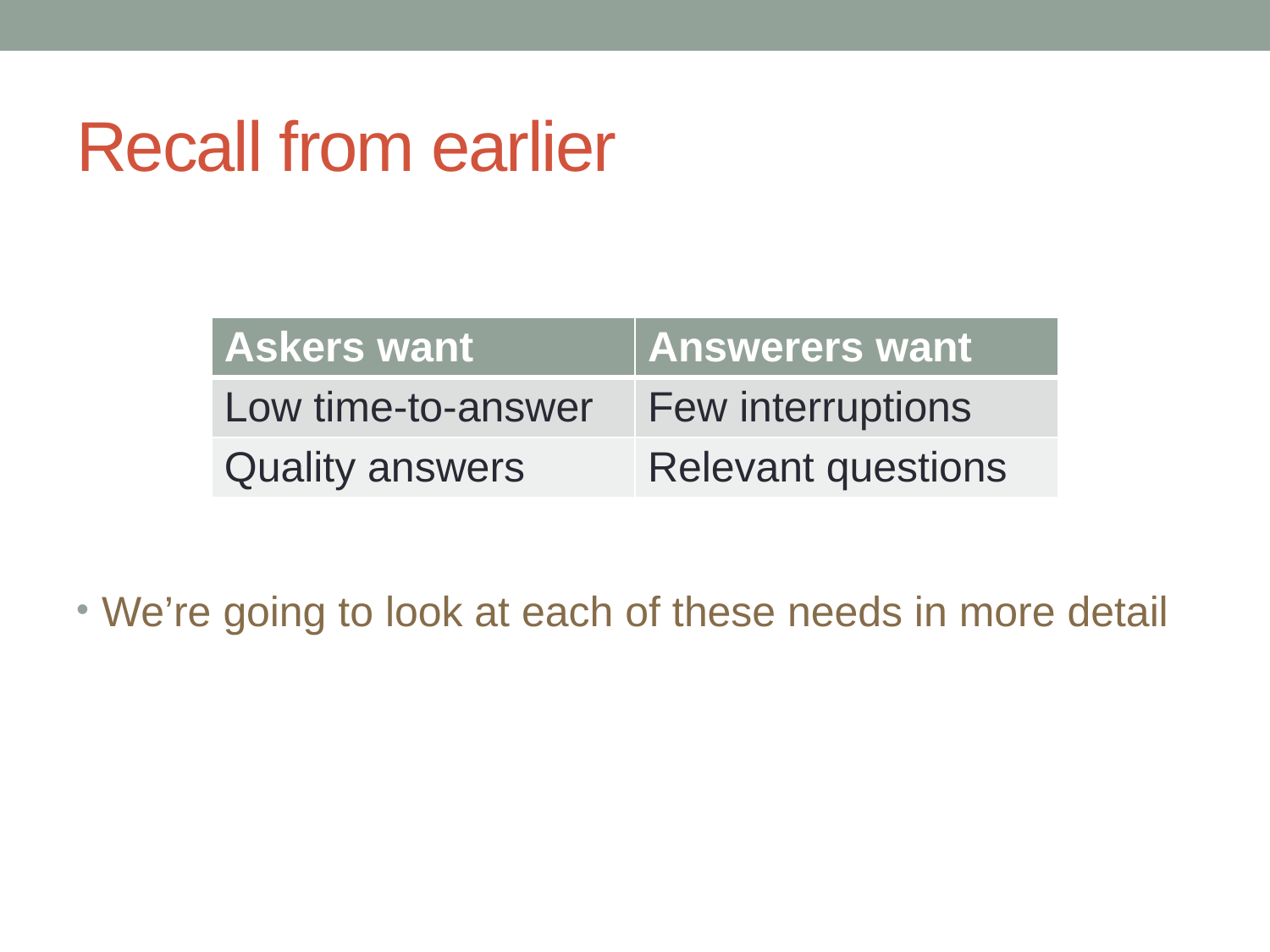

# Recall from earlier

We’re going to look at each of these needs in more detail
| Askers want | Answerers want |
| --- | --- |
| Low time-to-answer | Few interruptions |
| Quality answers | Relevant questions |